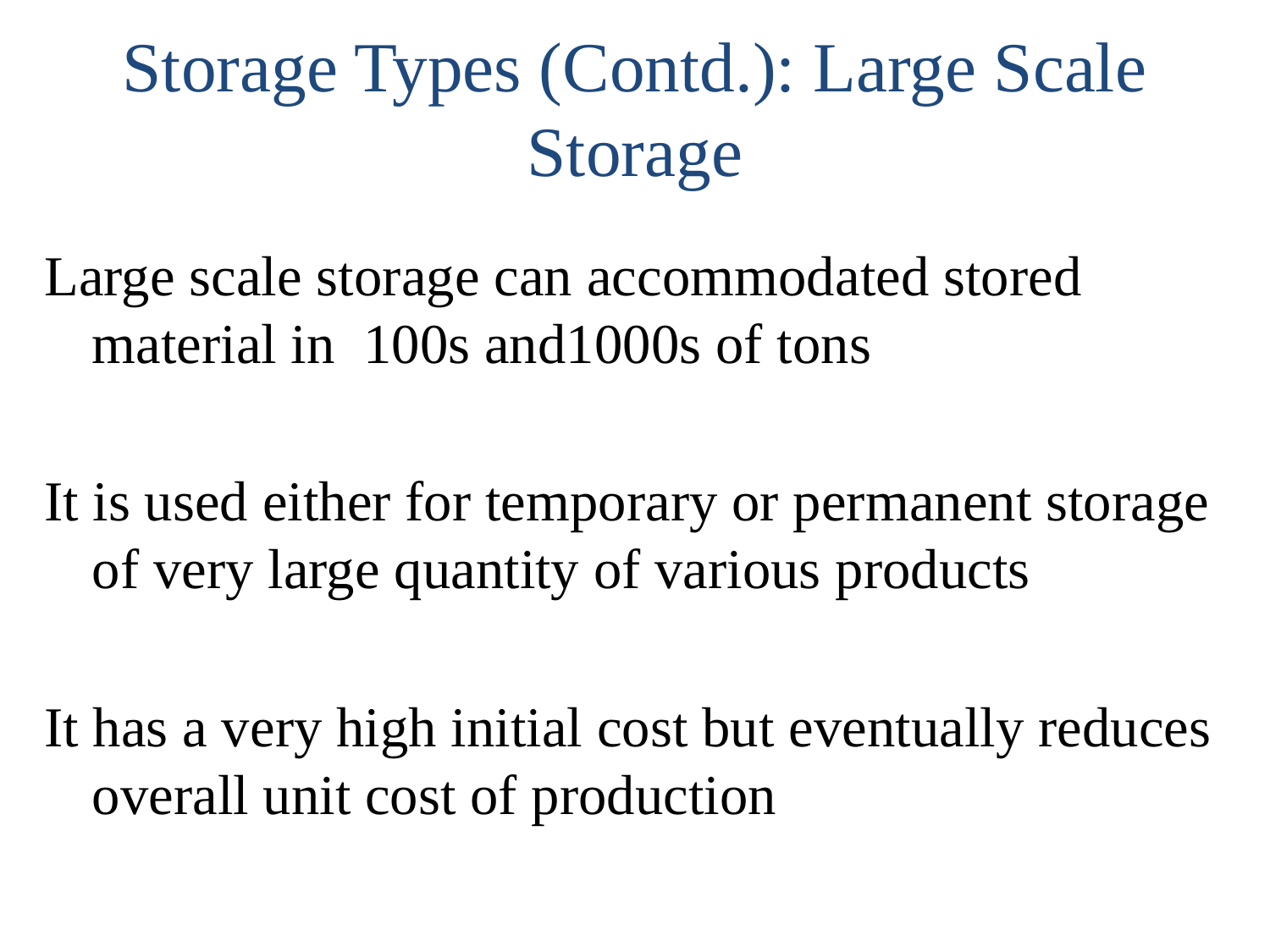

# Storage Types (Contd.): Large Scale Storage
Large scale storage can accommodated stored material in  100s and1000s of tons

It is used either for temporary or permanent storage of very large quantity of various products

It has a very high initial cost but eventually reduces overall unit cost of production